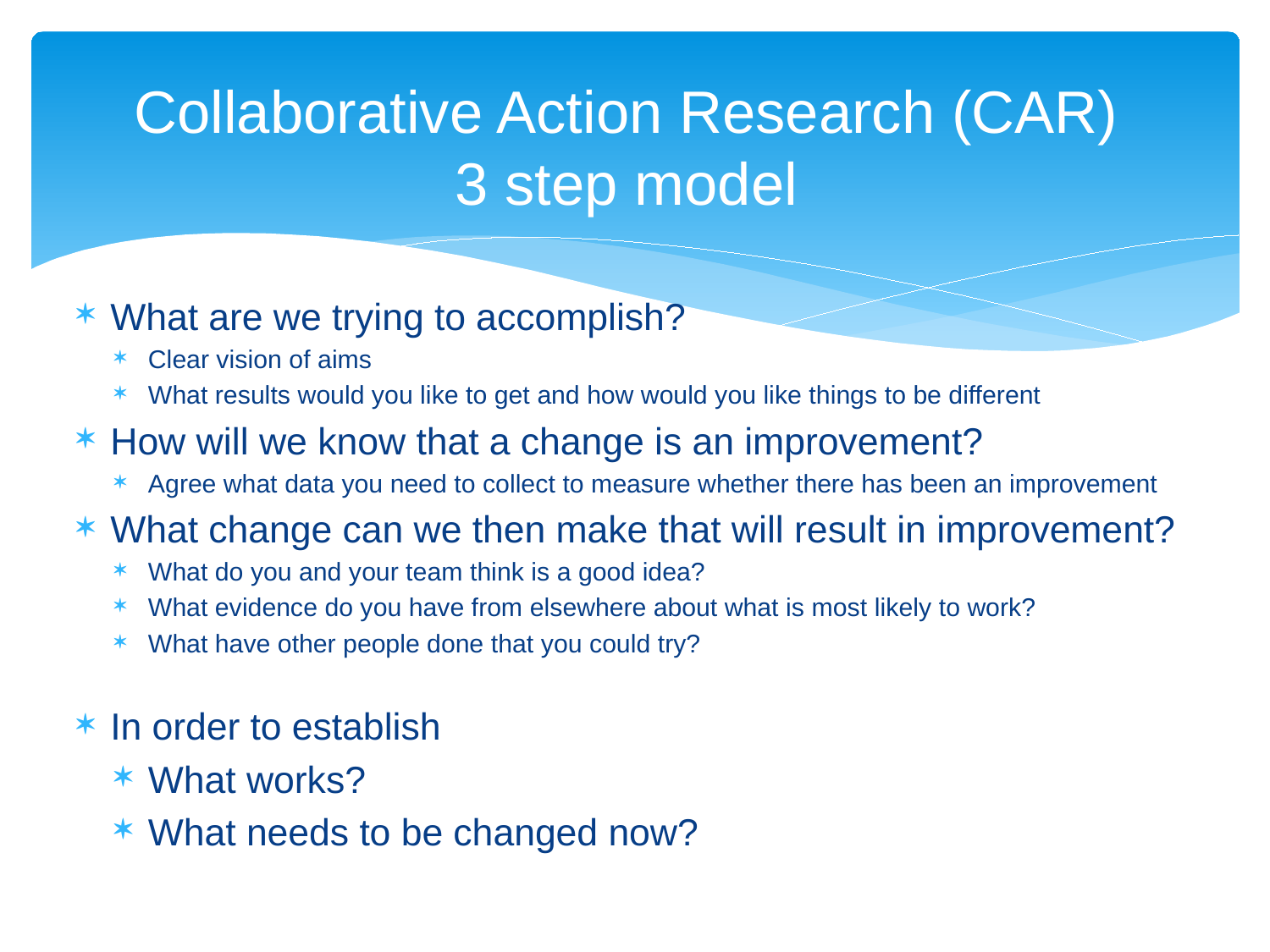

# Collaborative Action Research (CAR) 3 step model
What are we trying to accomplish?
Clear vision of aims
What results would you like to get and how would you like things to be different
How will we know that a change is an improvement?
Agree what data you need to collect to measure whether there has been an improvement
What change can we then make that will result in improvement?
What do you and your team think is a good idea?
What evidence do you have from elsewhere about what is most likely to work?
What have other people done that you could try?

In order to establish
What works?
What needs to be changed now?